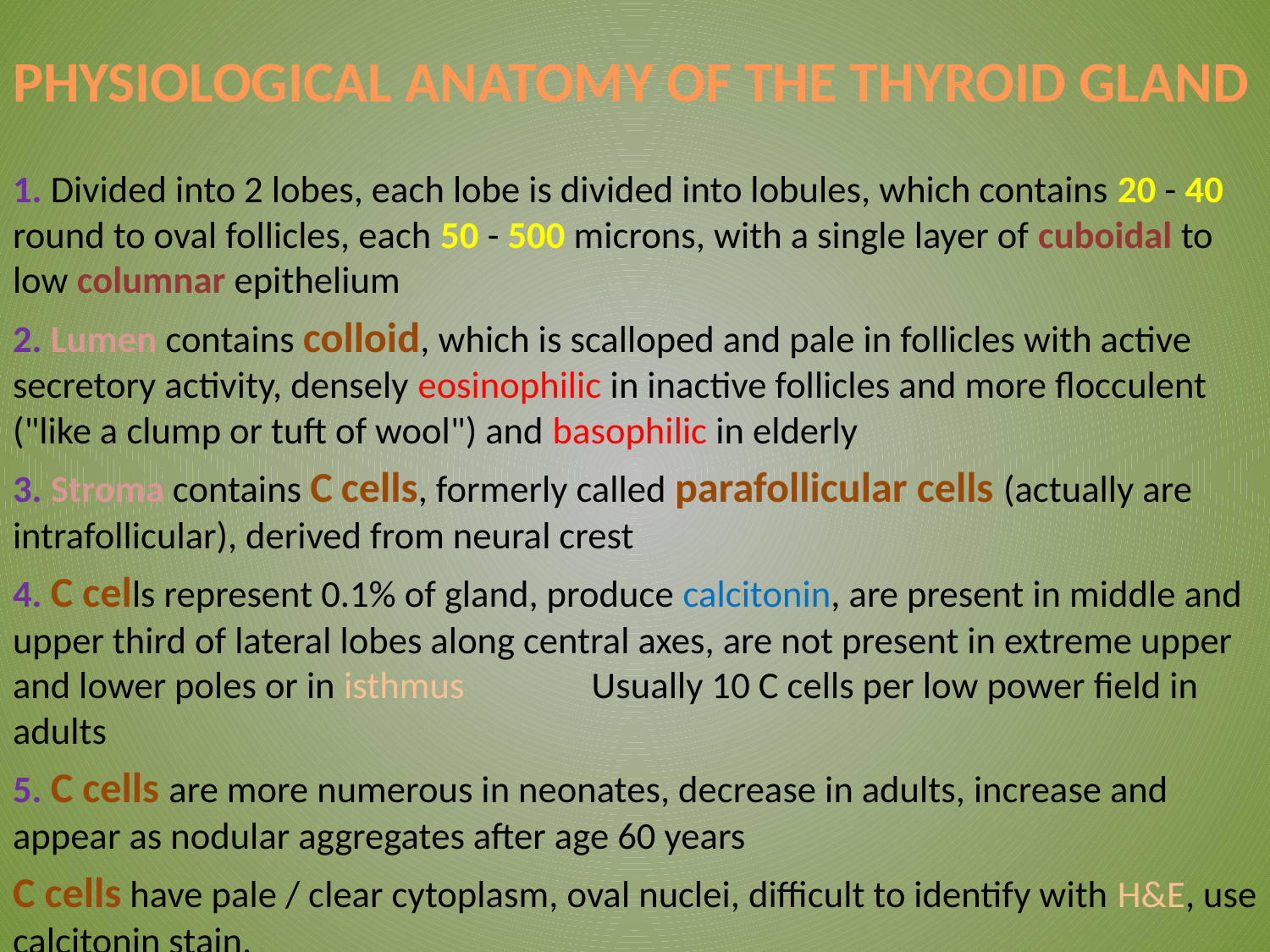

# PHYSIOLOGICAL ANATOMY OF THE THYROID GLAND
1. Divided into 2 lobes, each lobe is divided into lobules, which contains 20 - 40 round to oval follicles, each 50 - 500 microns, with a single layer of cuboidal to low columnar epithelium
2. Lumen contains colloid, which is scalloped and pale in follicles with active secretory activity, densely eosinophilic in inactive follicles and more flocculent ("like a clump or tuft of wool") and basophilic in elderly
3. Stroma contains C cells, formerly called parafollicular cells (actually are intrafollicular), derived from neural crest
4. C cells represent 0.1% of gland, produce calcitonin, are present in middle and upper third of lateral lobes along central axes, are not present in extreme upper and lower poles or in isthmus               Usually 10 C cells per low power field in adults
5. C cells are more numerous in neonates, decrease in adults, increase and appear as nodular aggregates after age 60 years
C cells have pale / clear cytoplasm, oval nuclei, difficult to identify with H&E, use calcitonin stain.